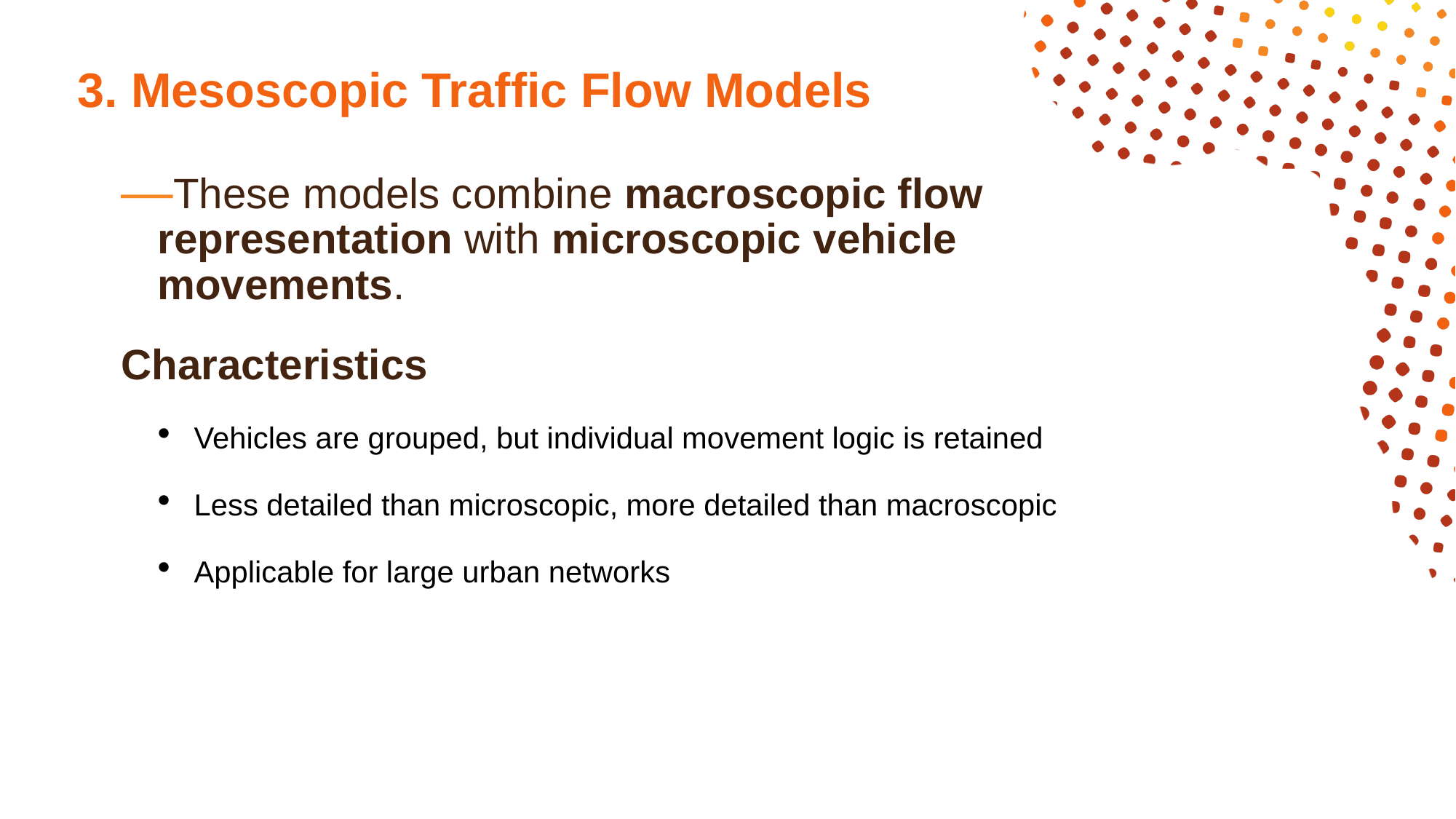

# 3. Mesoscopic Traffic Flow Models
These models combine macroscopic flow representation with microscopic vehicle movements.
Characteristics
Vehicles are grouped, but individual movement logic is retained
Less detailed than microscopic, more detailed than macroscopic
Applicable for large urban networks